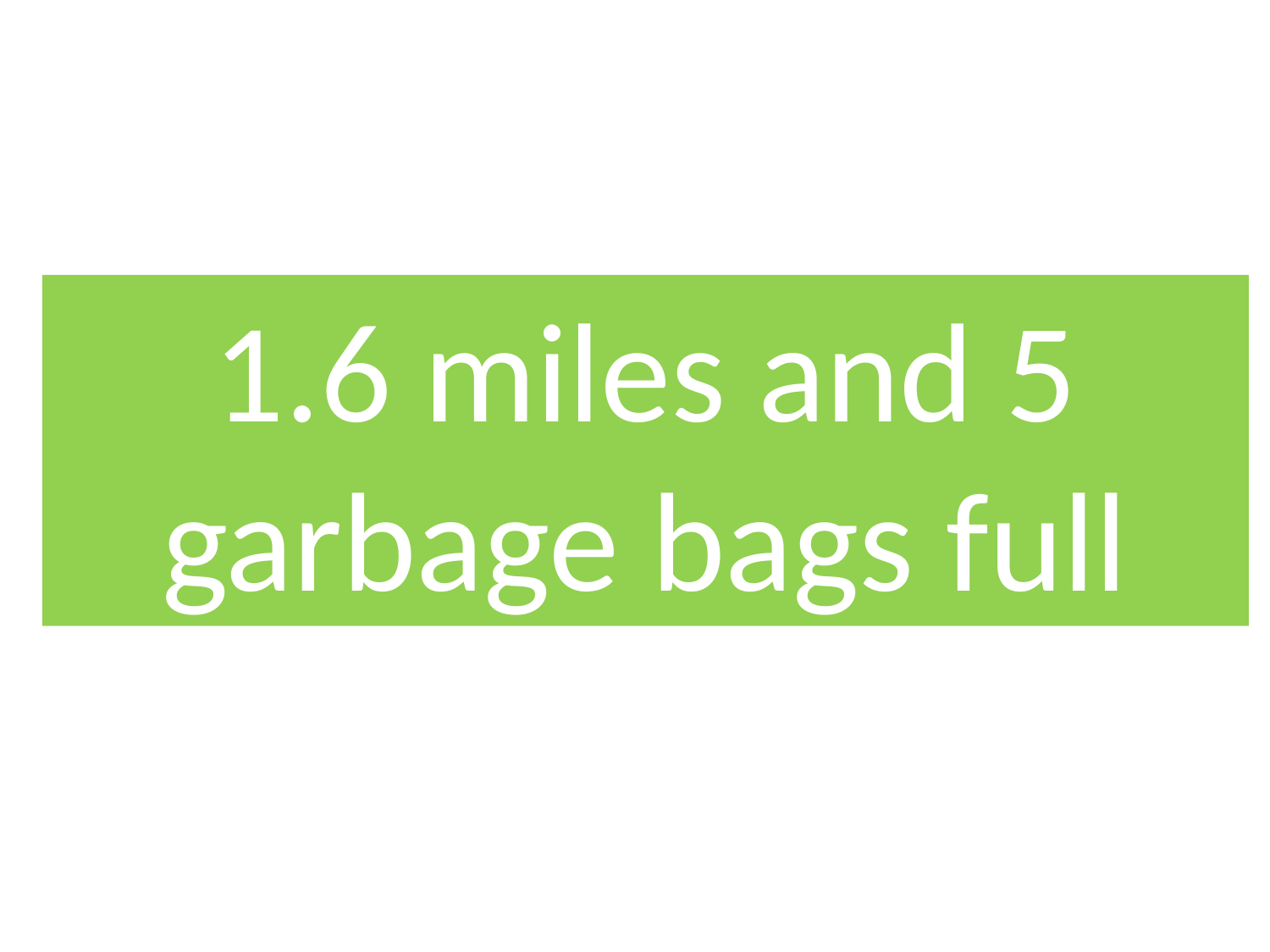

1.6 miles and 5 garbage bags full